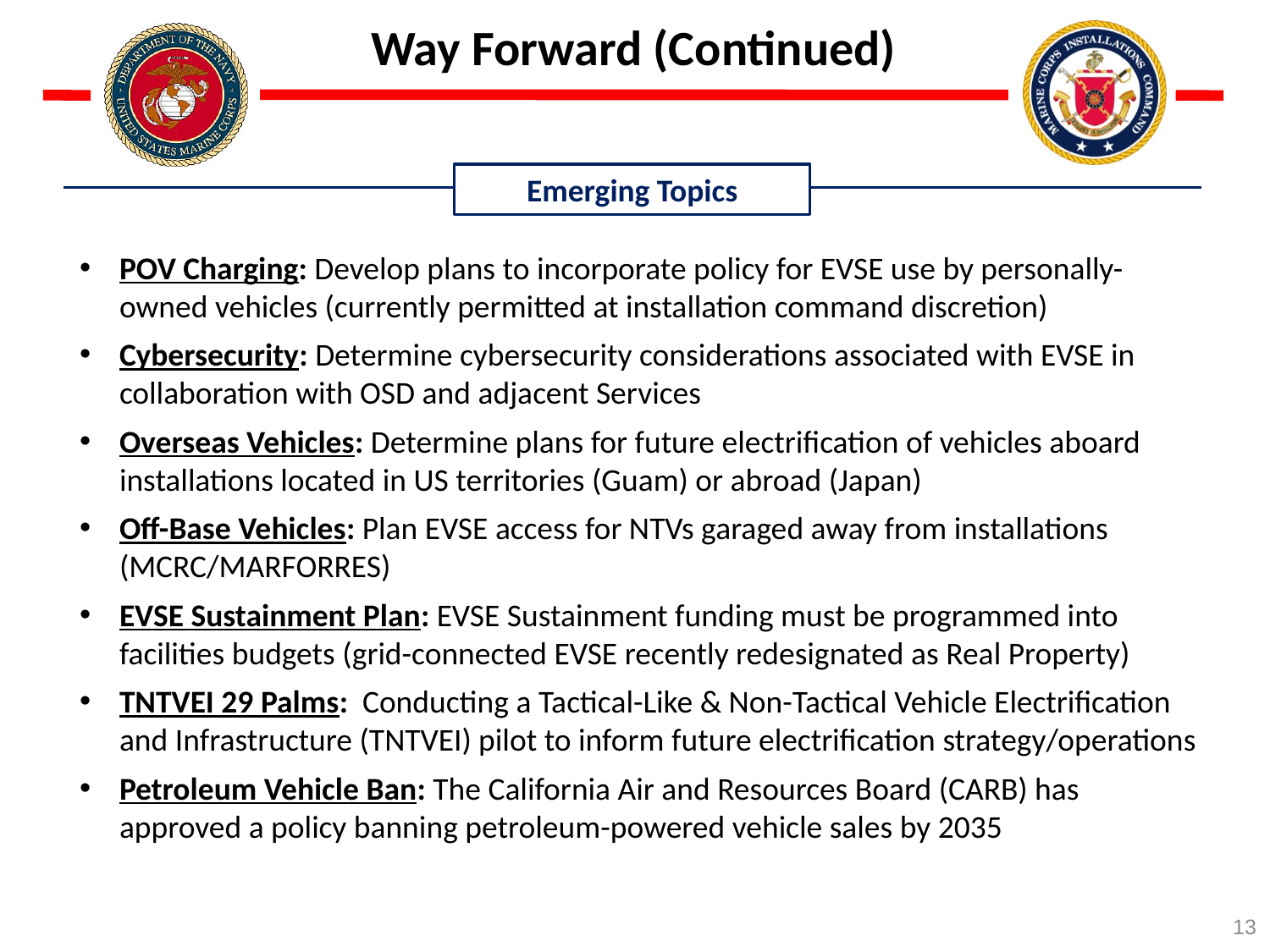

# Way Forward (Continued)
Emerging Topics
POV Charging: Develop plans to incorporate policy for EVSE use by personally-owned vehicles (currently permitted at installation command discretion)
Cybersecurity: Determine cybersecurity considerations associated with EVSE in collaboration with OSD and adjacent Services
Overseas Vehicles: Determine plans for future electrification of vehicles aboard installations located in US territories (Guam) or abroad (Japan)
Off-Base Vehicles: Plan EVSE access for NTVs garaged away from installations (MCRC/MARFORRES)
EVSE Sustainment Plan: EVSE Sustainment funding must be programmed into facilities budgets (grid-connected EVSE recently redesignated as Real Property)
TNTVEI 29 Palms:  Conducting a Tactical-Like & Non-Tactical Vehicle Electrification and Infrastructure (TNTVEI) pilot to inform future electrification strategy/operations
Petroleum Vehicle Ban: The California Air and Resources Board (CARB) has approved a policy banning petroleum-powered vehicle sales by 2035
13